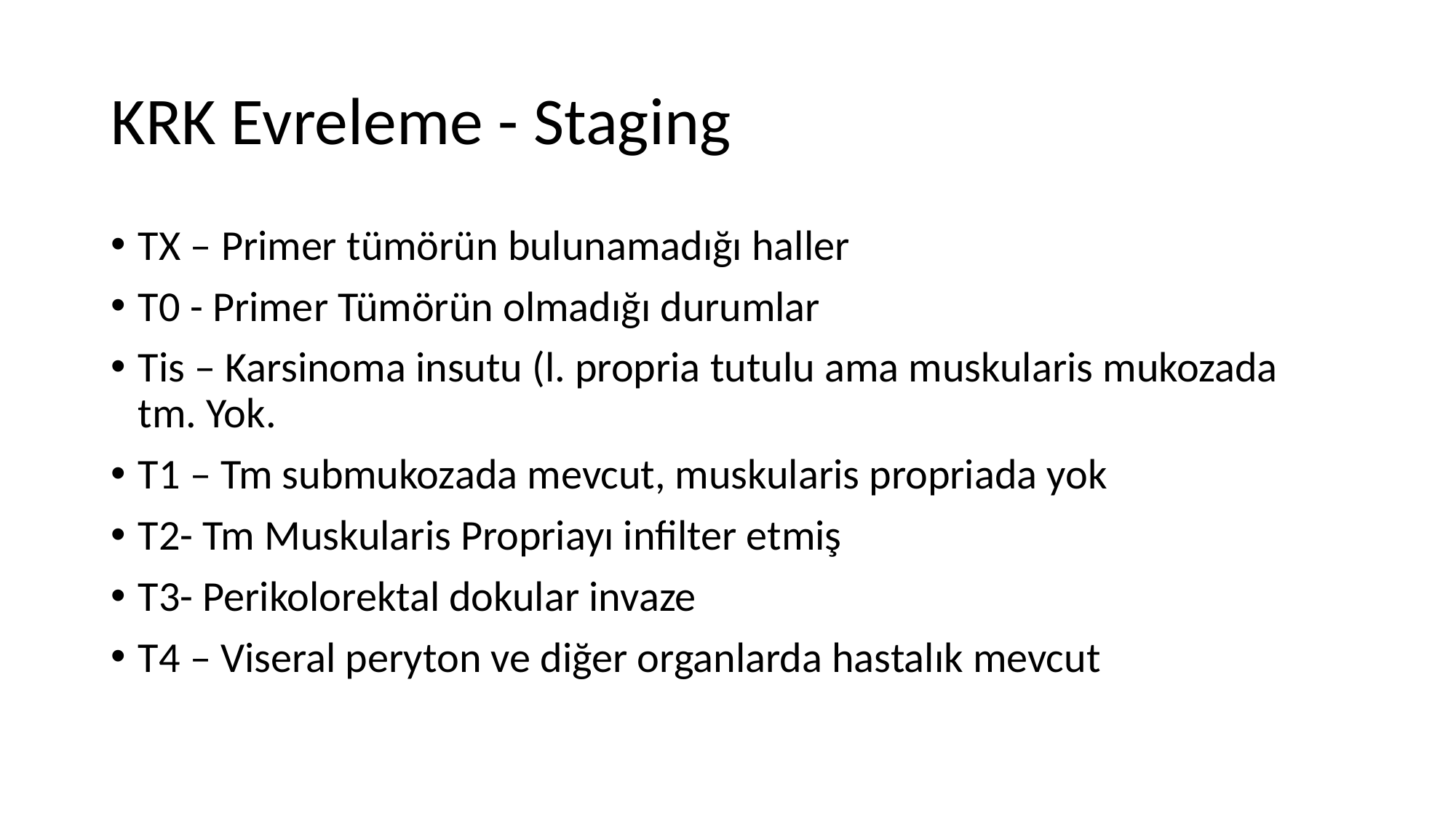

# KRK Evreleme - Staging
TX – Primer tümörün bulunamadığı haller
T0 - Primer Tümörün olmadığı durumlar
Tis – Karsinoma insutu (l. propria tutulu ama muskularis mukozada tm. Yok.
T1 – Tm submukozada mevcut, muskularis propriada yok
T2- Tm Muskularis Propriayı infilter etmiş
T3- Perikolorektal dokular invaze
T4 – Viseral peryton ve diğer organlarda hastalık mevcut